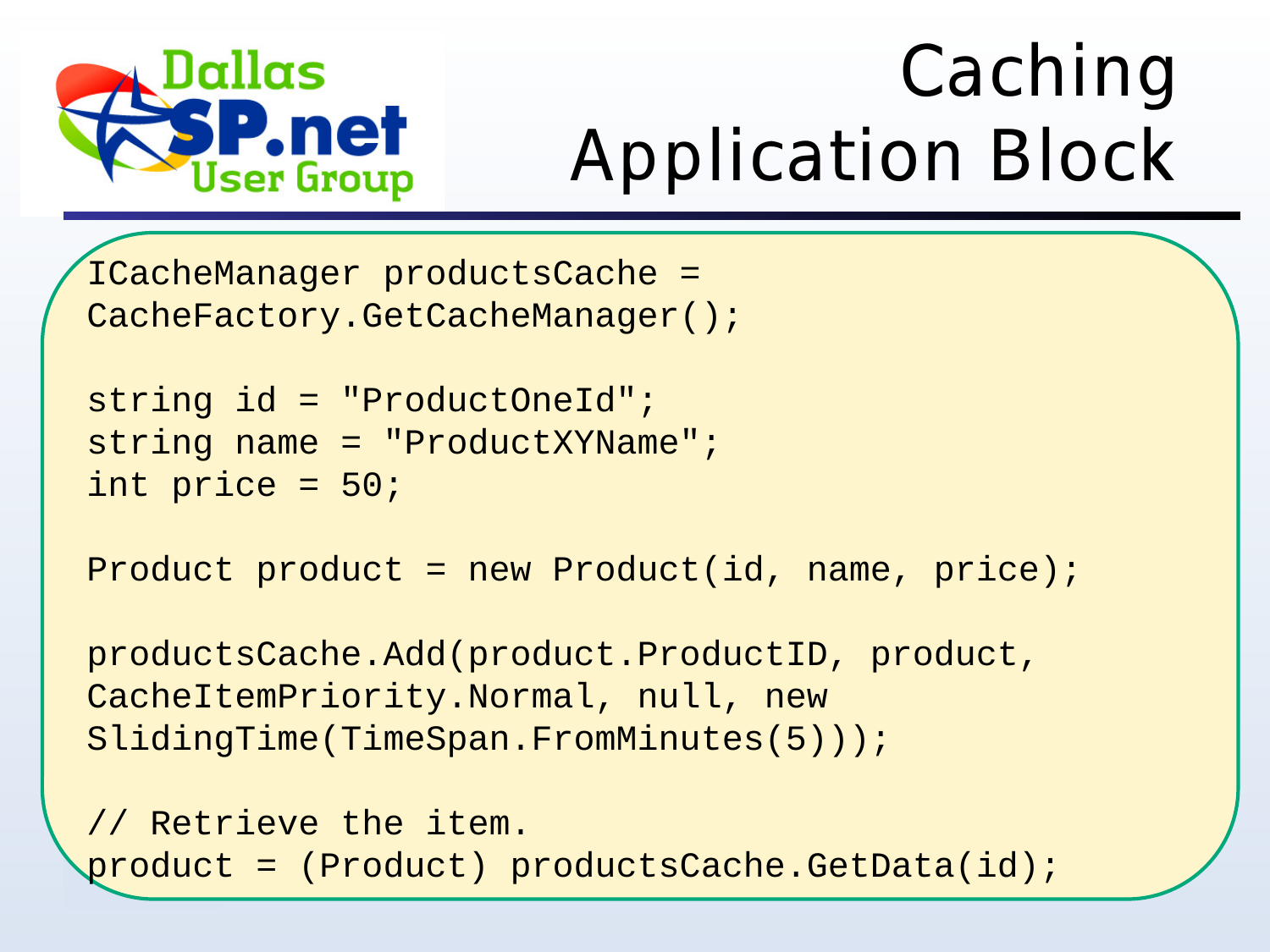

Caching Application Block

ICacheManager productsCache = CacheFactory.GetCacheManager();

string id = "ProductOneId";
string name = "ProductXYName";
int price = 50;

Product product = new Product(id, name, price);

productsCache.Add(product.ProductID, product, CacheItemPriority.Normal, null, new SlidingTime(TimeSpan.FromMinutes(5)));

// Retrieve the item.
product = (Product) productsCache.GetData(id);